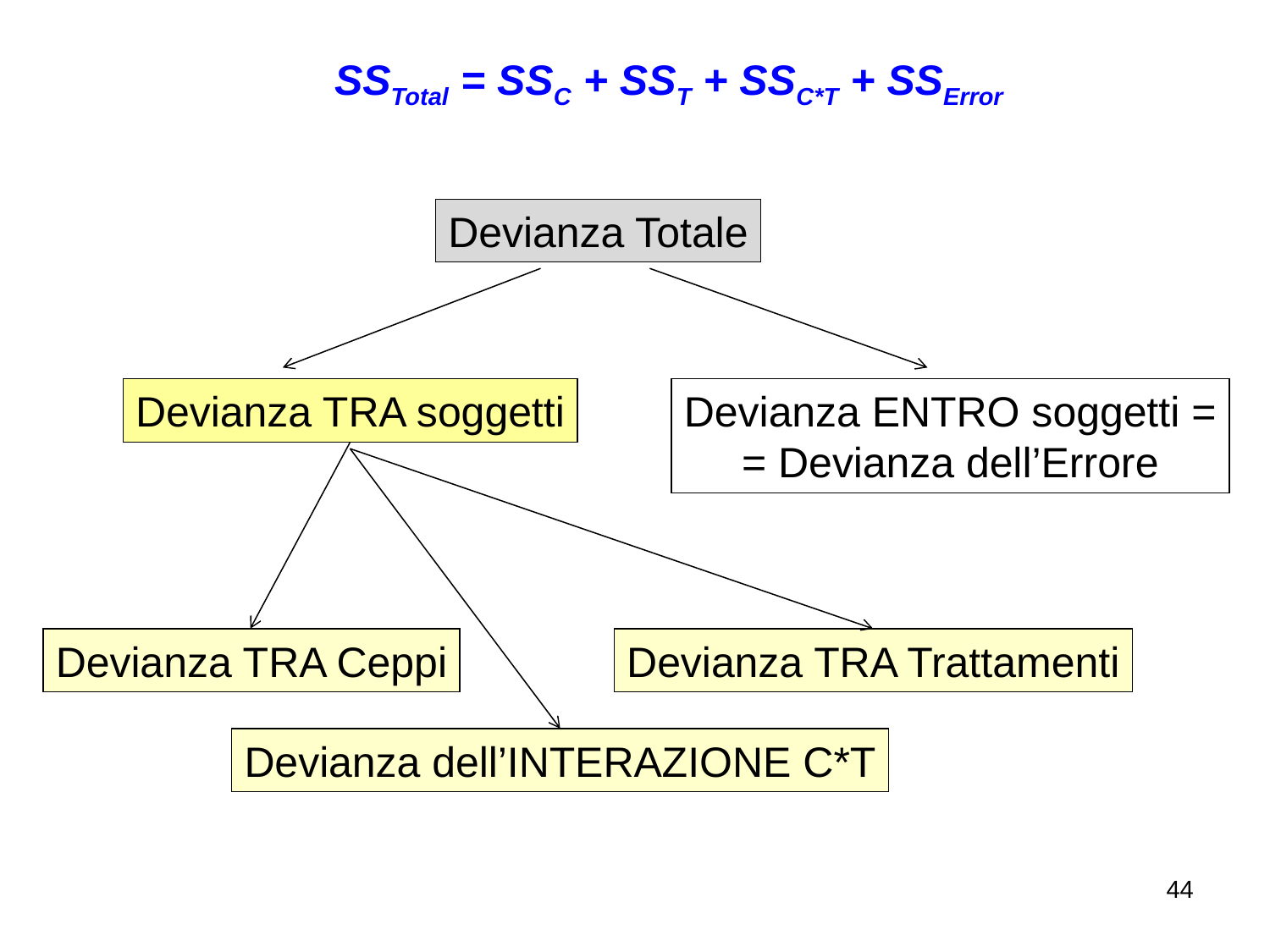

SSTotal = SSC + SST + SSC*T + SSError
Devianza Totale
Devianza TRA soggetti
Devianza ENTRO soggetti =
= Devianza dell’Errore
Devianza TRA Ceppi
Devianza TRA Trattamenti
Devianza dell’INTERAZIONE C*T
44